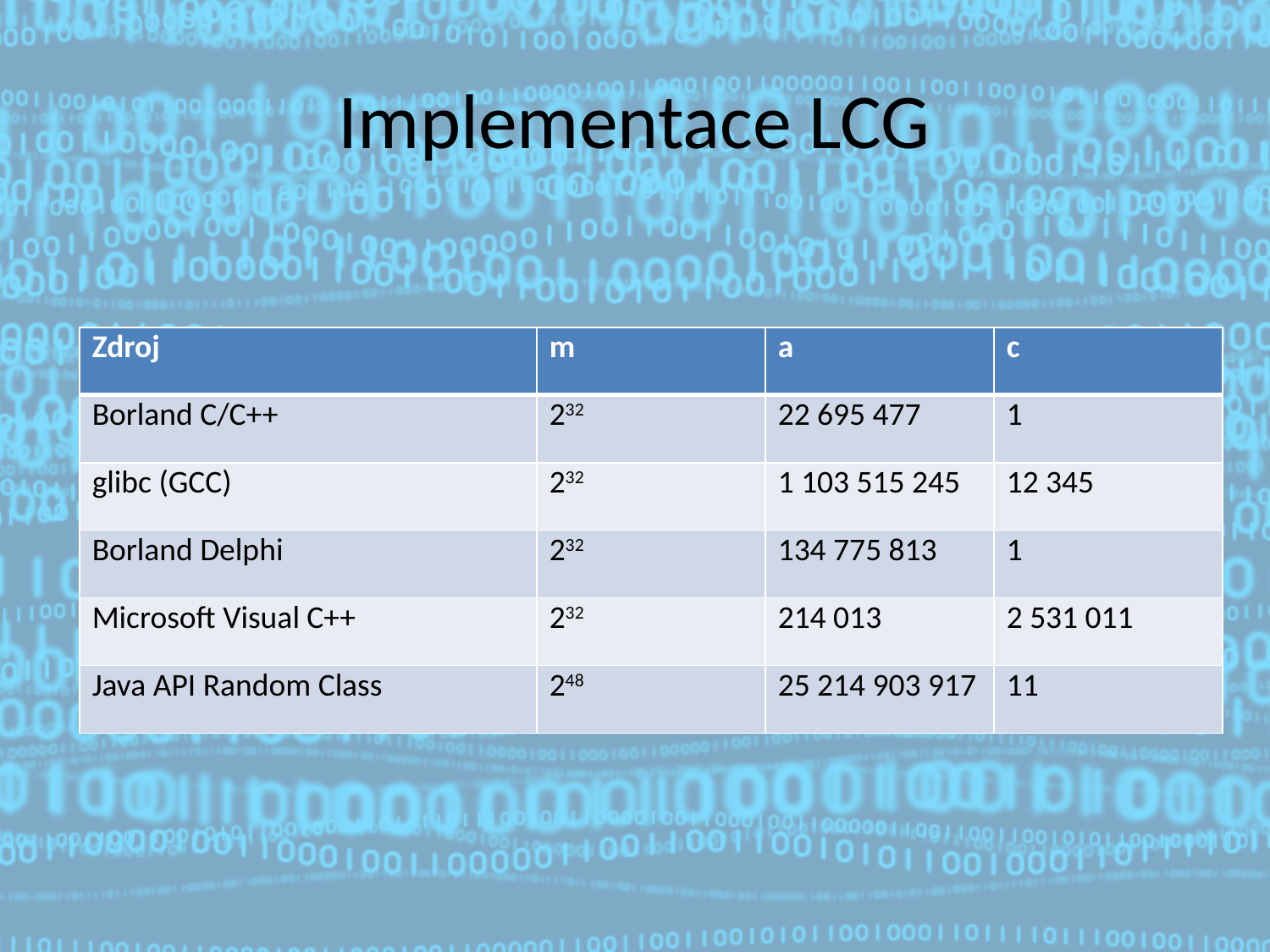

# Implementace LCG
| Zdroj | m | a | c |
| --- | --- | --- | --- |
| Borland C/C++ | 232 | 22 695 477 | 1 |
| glibc (GCC) | 232 | 1 103 515 245 | 12 345 |
| Borland Delphi | 232 | 134 775 813 | 1 |
| Microsoft Visual C++ | 232 | 214 013 | 2 531 011 |
| Java API Random Class | 248 | 25 214 903 917 | 11 |